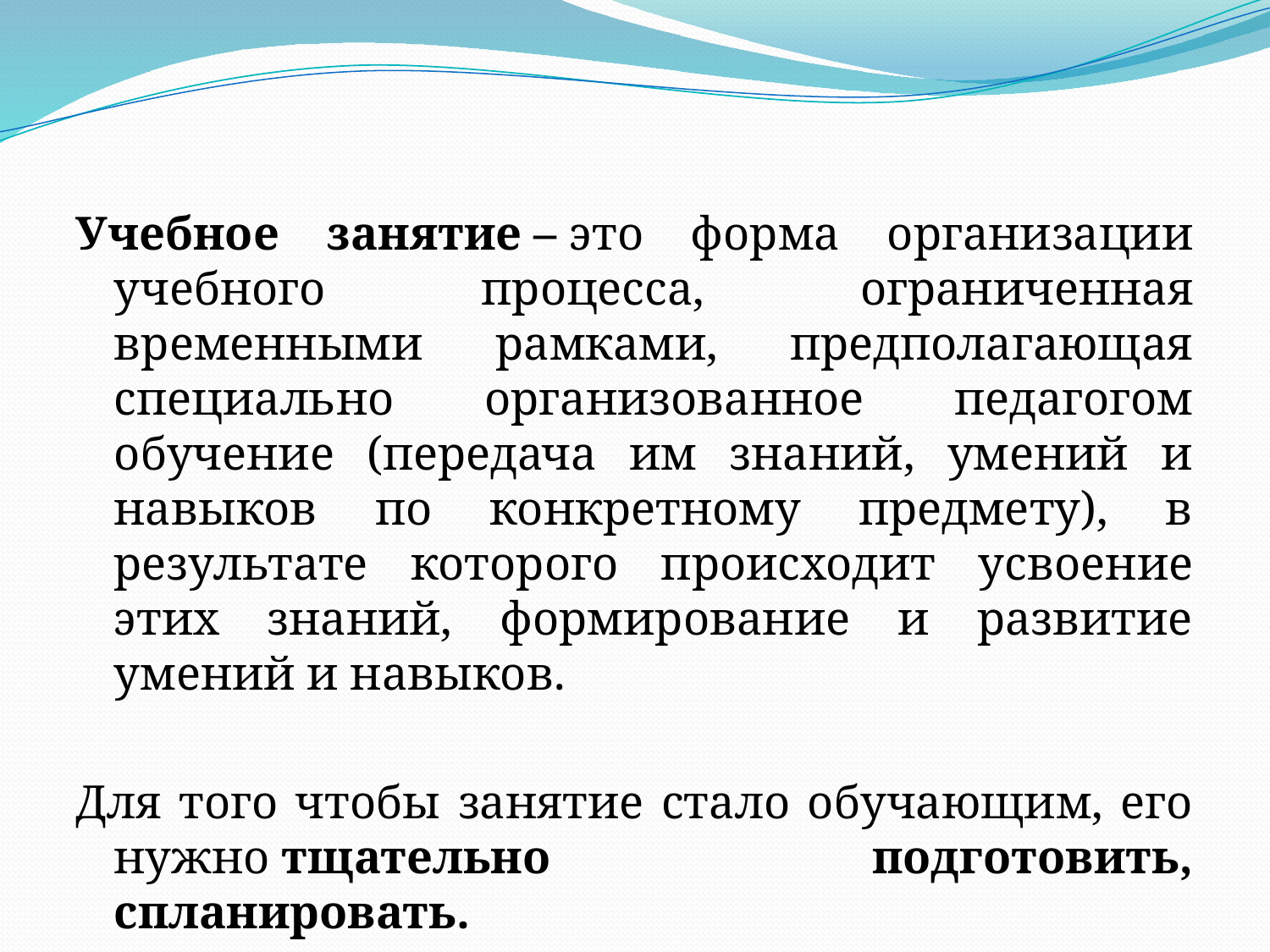

#
Учебное занятие – это форма организации учебного процесса, ограниченная временными рамками, предполагающая специально организованное педагогом обучение (передача им знаний, умений и навыков по конкретному предмету), в результате которого происходит усвоение этих знаний, формирование и развитие умений и навыков.

Для того чтобы занятие стало обучающим, его нужно тщательно подготовить, спланировать.